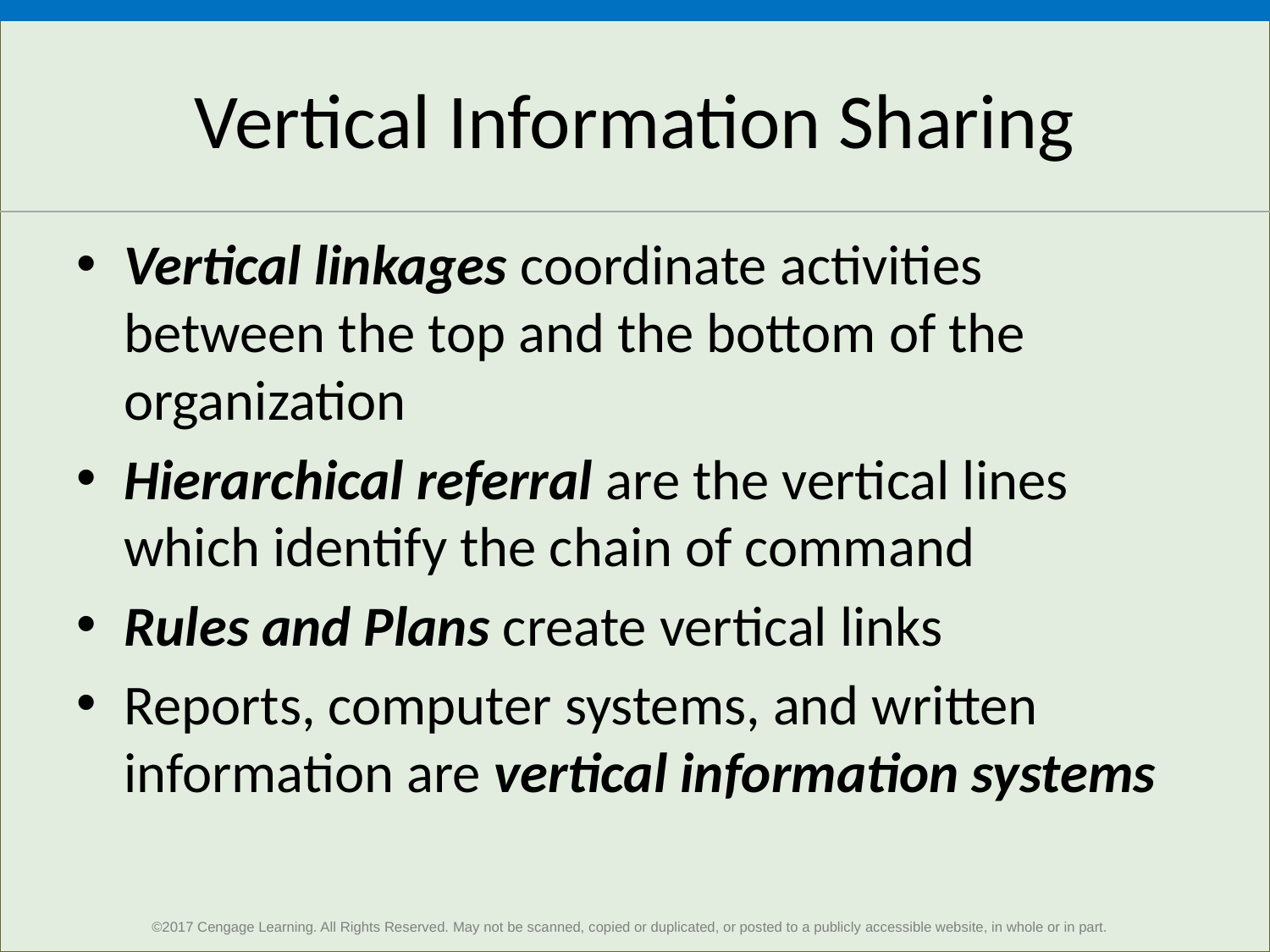

# Vertical Information Sharing
Vertical linkages coordinate activities between the top and the bottom of the organization
Hierarchical referral are the vertical lines which identify the chain of command
Rules and Plans create vertical links
Reports, computer systems, and written information are vertical information systems
6
©2017 Cengage Learning. All Rights Reserved. May not be scanned, copied or duplicated, or posted to a publicly accessible website, in whole or in part.